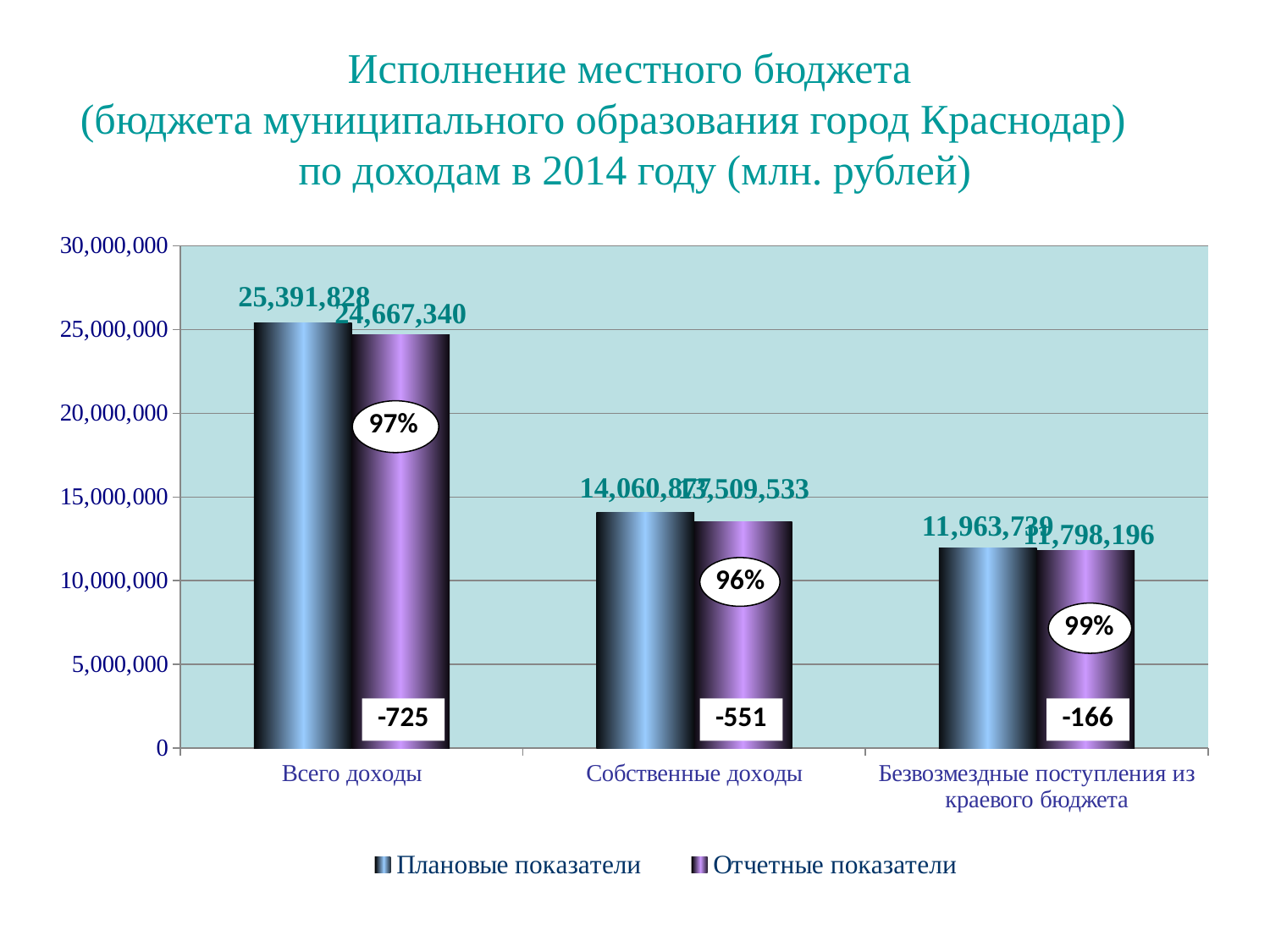

# Исполнение местного бюджета (бюджета муниципального образования город Краснодар)       по доходам в 2014 году (млн. рублей)

### Chart

| Category | Плановые показатели | Отчетные показатели |
|---|---|---|
| Всего доходы | 25391828.2 | 24667339.9 |
| Собственные доходы | 14060877.1 | 13509532.8 |
| Безвозмездные поступления из краевого бюджета | 11963739.3 | 11798196.1 |